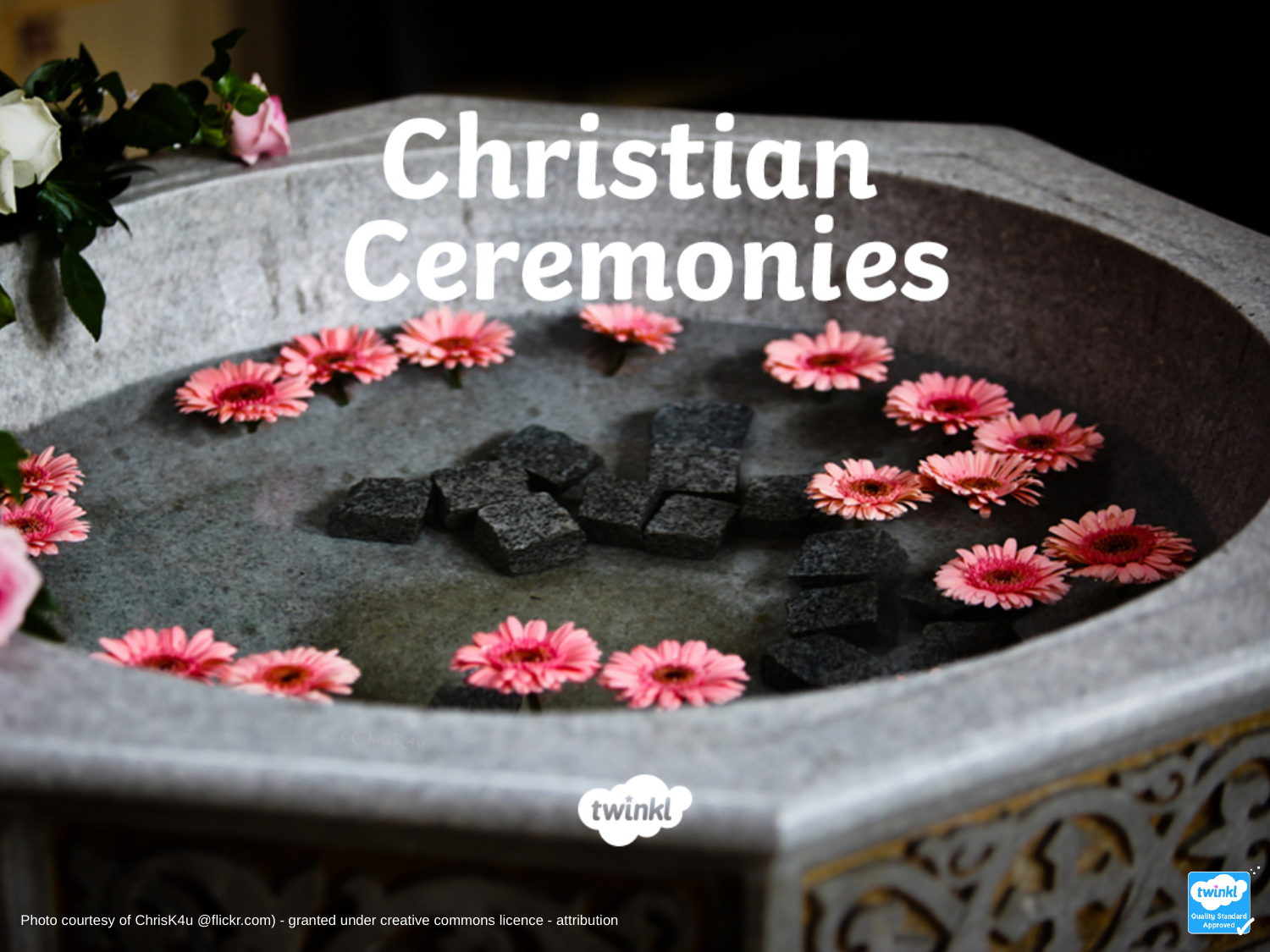

Photo courtesy of ChrisK4u @flickr.com) - granted under creative commons licence - attribution